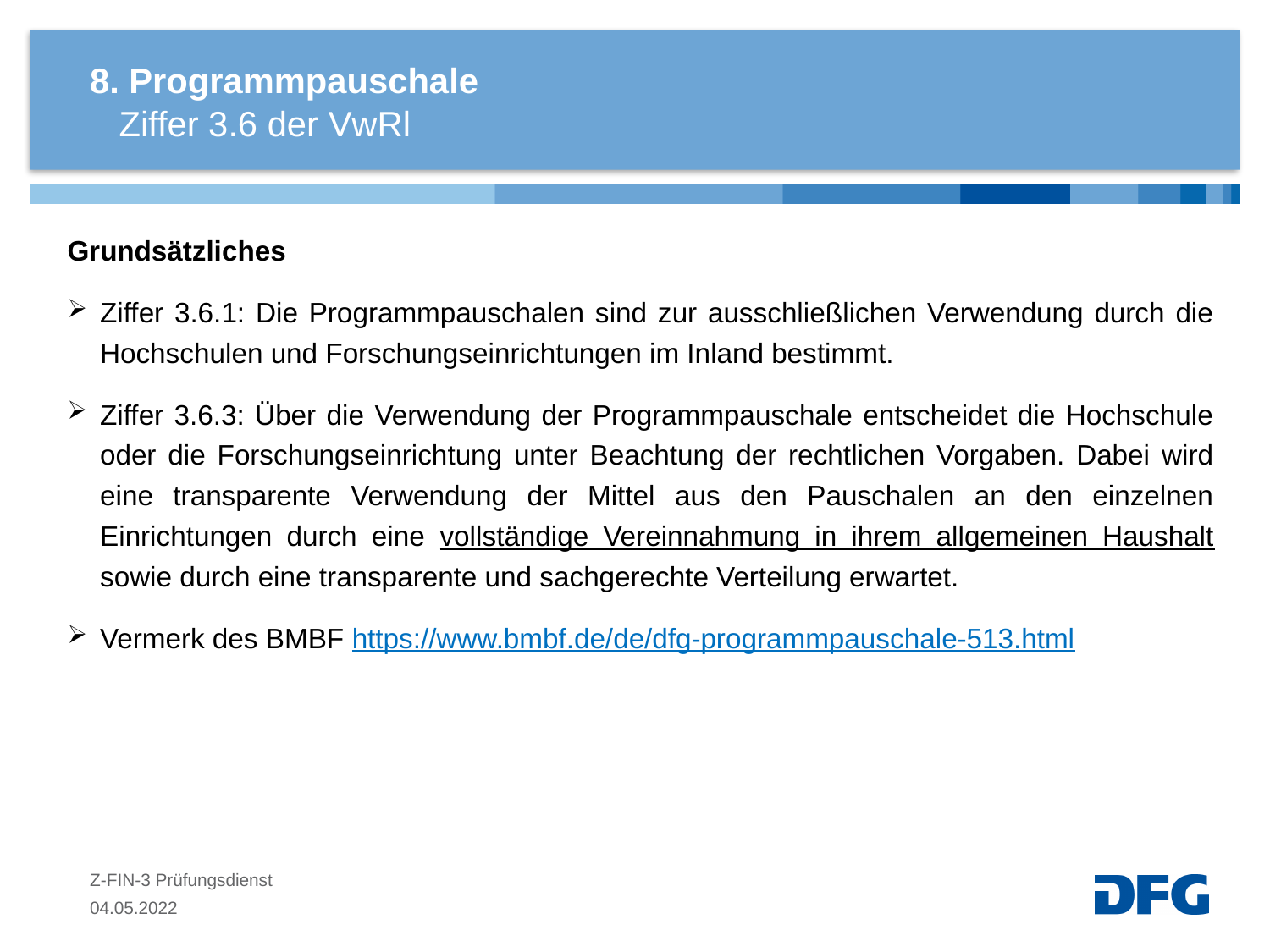

# 8. Programmpauschale
   Ziffer 3.6 der VwRl
Grundsätzliches
Ziffer 3.6.1: Die Programmpauschalen sind zur ausschließlichen Verwendung durch die Hochschulen und Forschungseinrichtungen im Inland bestimmt.
Ziffer 3.6.3: Über die Verwendung der Programmpauschale entscheidet die Hochschule oder die Forschungseinrichtung unter Beachtung der rechtlichen Vorgaben. Dabei wird eine transparente Verwendung der Mittel aus den Pauschalen an den einzelnen Einrichtungen durch eine vollständige Vereinnahmung in ihrem allgemeinen Haushalt sowie durch eine transparente und sachgerechte Verteilung erwartet.
Vermerk des BMBF https://www.bmbf.de/de/dfg-programmpauschale-513.html

Z-FIN-3 Prüfungsdienst
04.05.2022